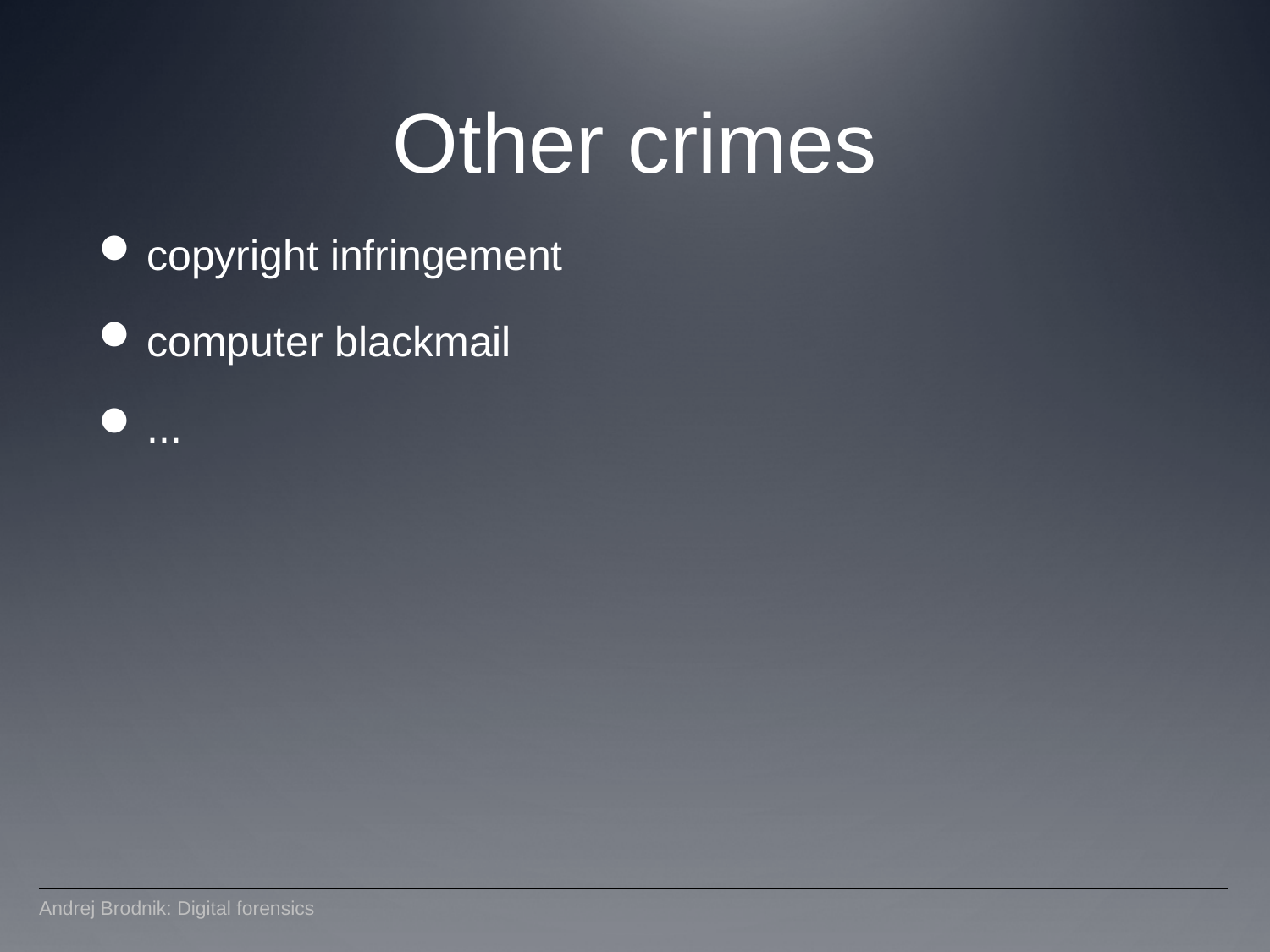

Other crimes
copyright infringement
computer blackmail
...
Andrej Brodnik: Digital forensics